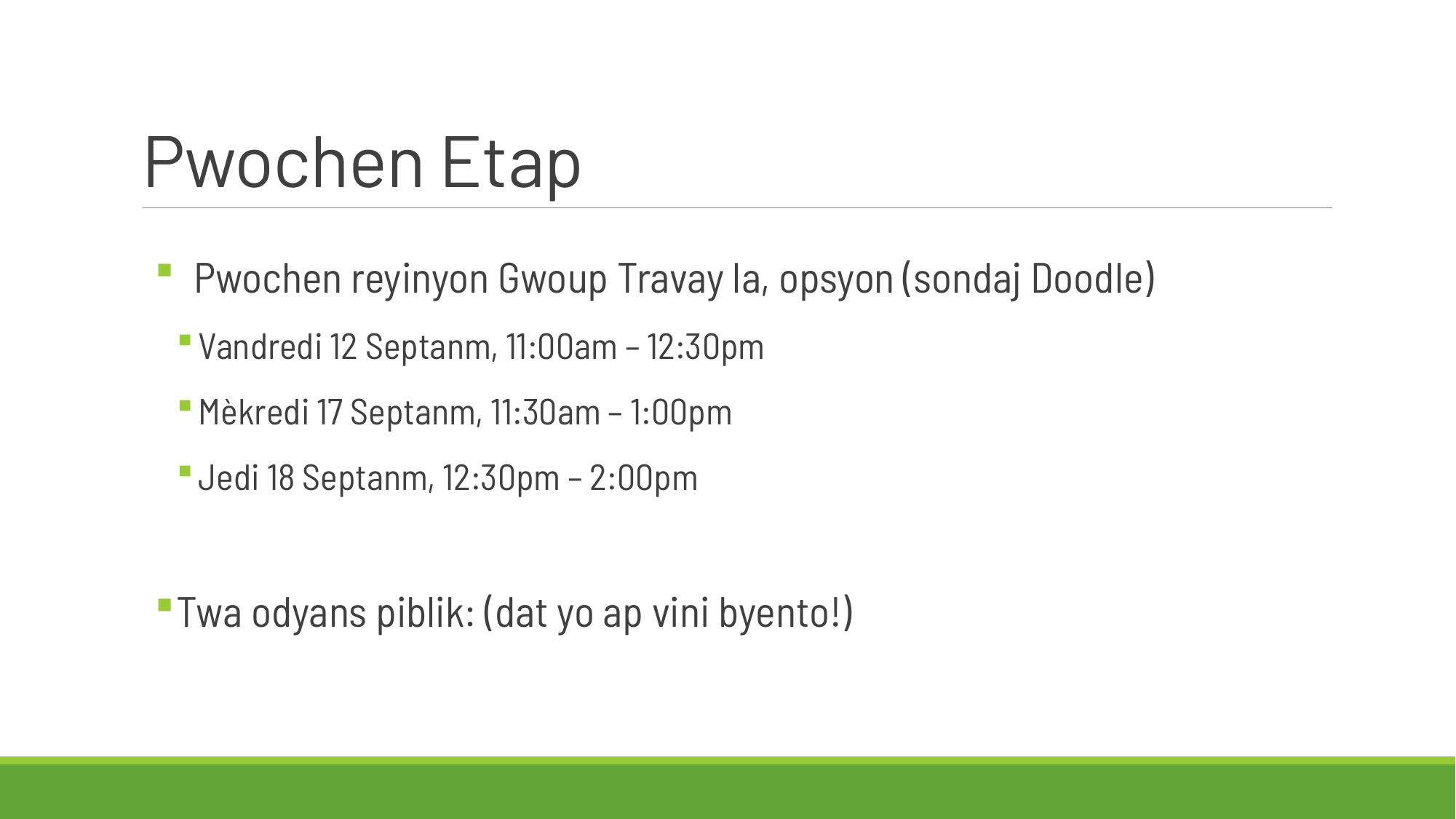

# Pwochen Etap
  Pwochen reyinyon Gwoup Travay la, opsyon (sondaj Doodle)
Vandredi 12 Septanm, 11:00am – 12:30pm
Mèkredi 17 Septanm, 11:30am – 1:00pm
Jedi 18 Septanm, 12:30pm – 2:00pm

Twa odyans piblik: (dat yo ap vini byento!)